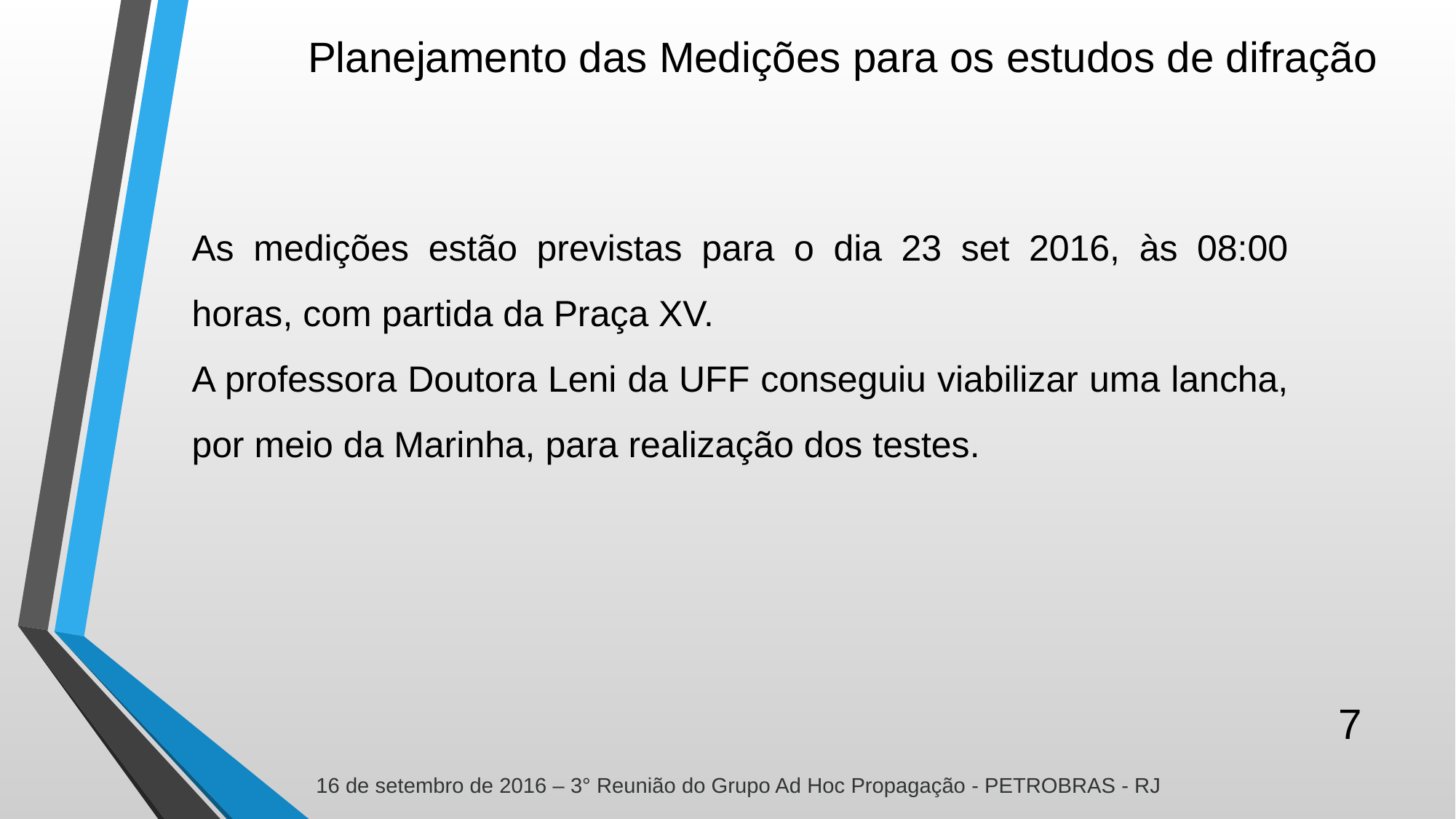

Planejamento das Medições para os estudos de difração
As medições estão previstas para o dia 23 set 2016, às 08:00 horas, com partida da Praça XV.
A professora Doutora Leni da UFF conseguiu viabilizar uma lancha, por meio da Marinha, para realização dos testes.
7
16 de setembro de 2016 – 3° Reunião do Grupo Ad Hoc Propagação - PETROBRAS - RJ